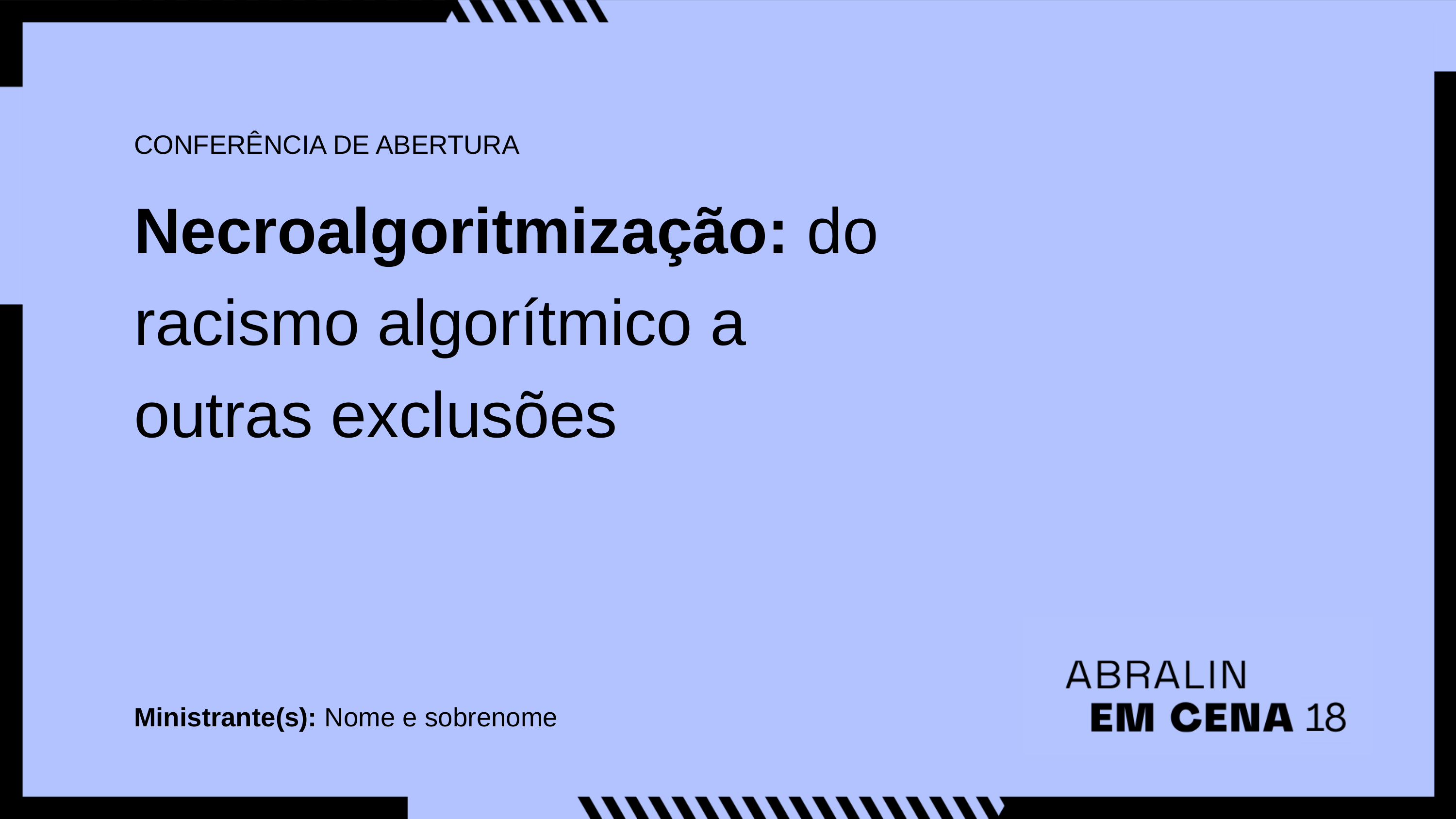

CONFERÊNCIA DE ABERTURA
Necroalgoritmização: do racismo algorítmico a outras exclusões
Ministrante(s): Nome e sobrenome